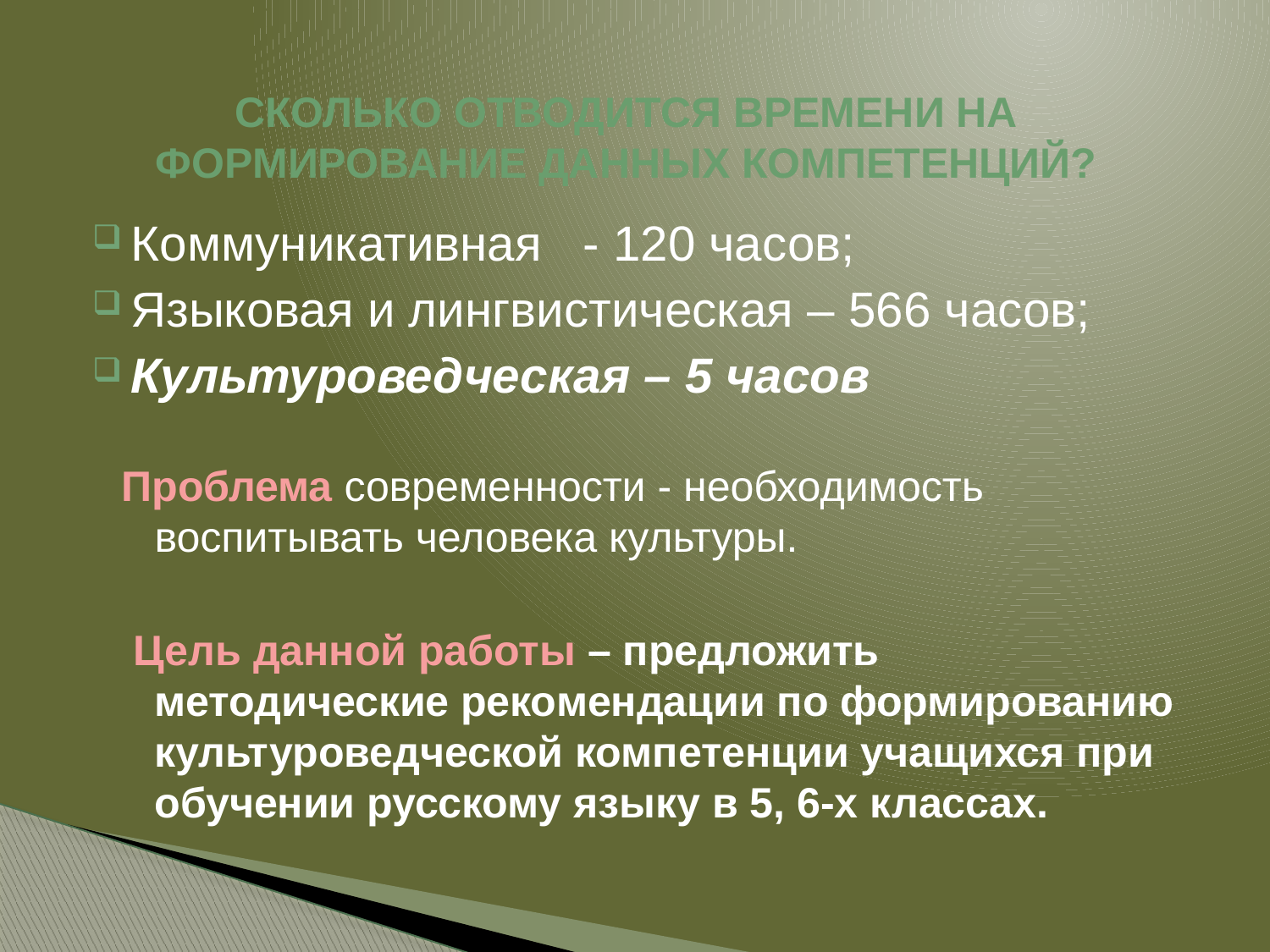

# Сколько отводится времени на формирование данных компетенций?
Коммуникативная   - 120 часов;
Языковая и лингвистическая – 566 часов;
Культуроведческая – 5 часов

Проблема современности - необходимость воспитывать человека культуры.

 Цель данной работы – предложить методические рекомендации по формированию культуроведческой компетенции учащихся при обучении русскому языку в 5, 6-х классах.